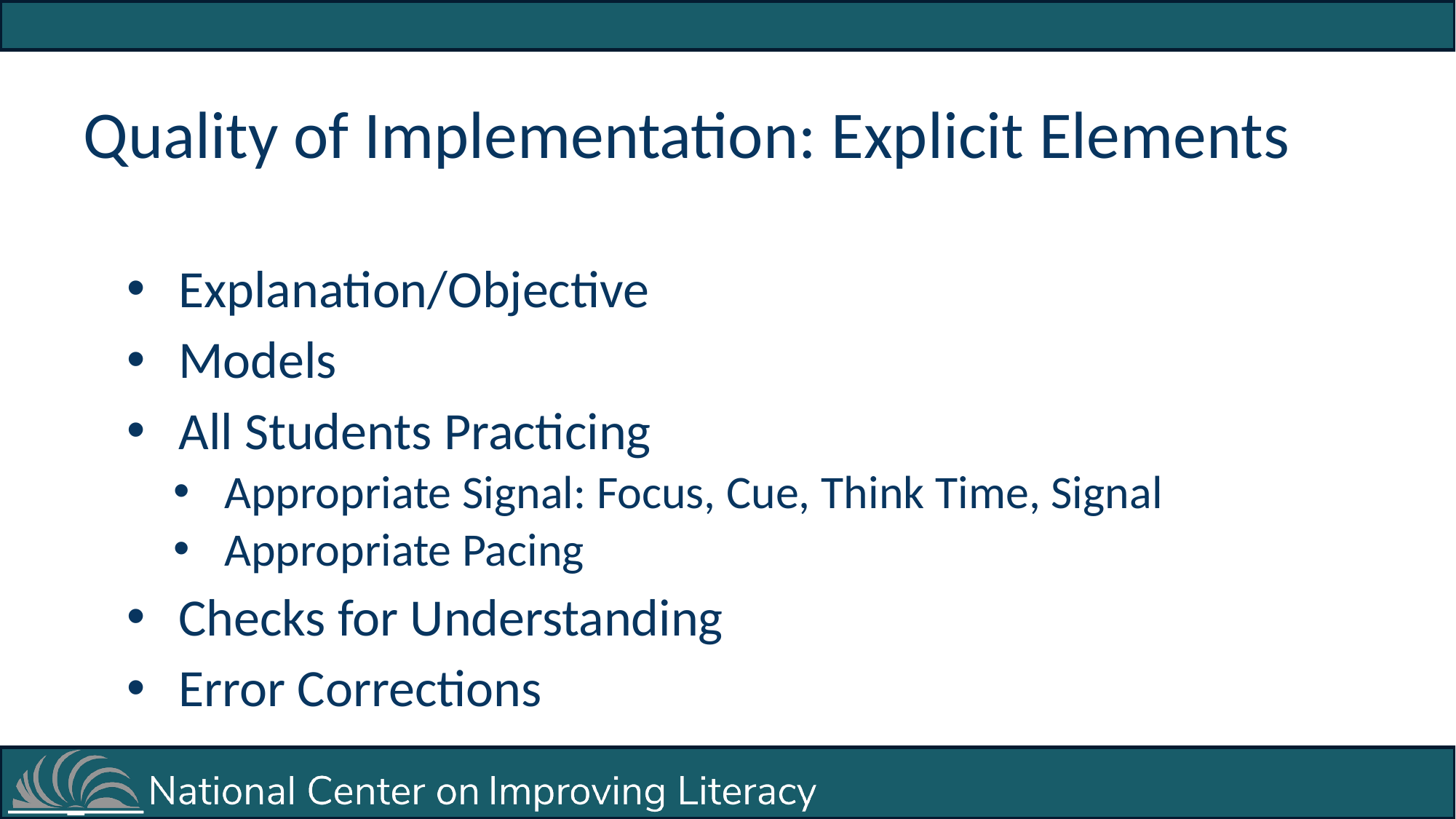

# Quality of Implementation: Explicit Elements
Explanation/Objective
Models
All Students Practicing
Appropriate Signal: Focus, Cue, Think Time, Signal
Appropriate Pacing
Checks for Understanding
Error Corrections